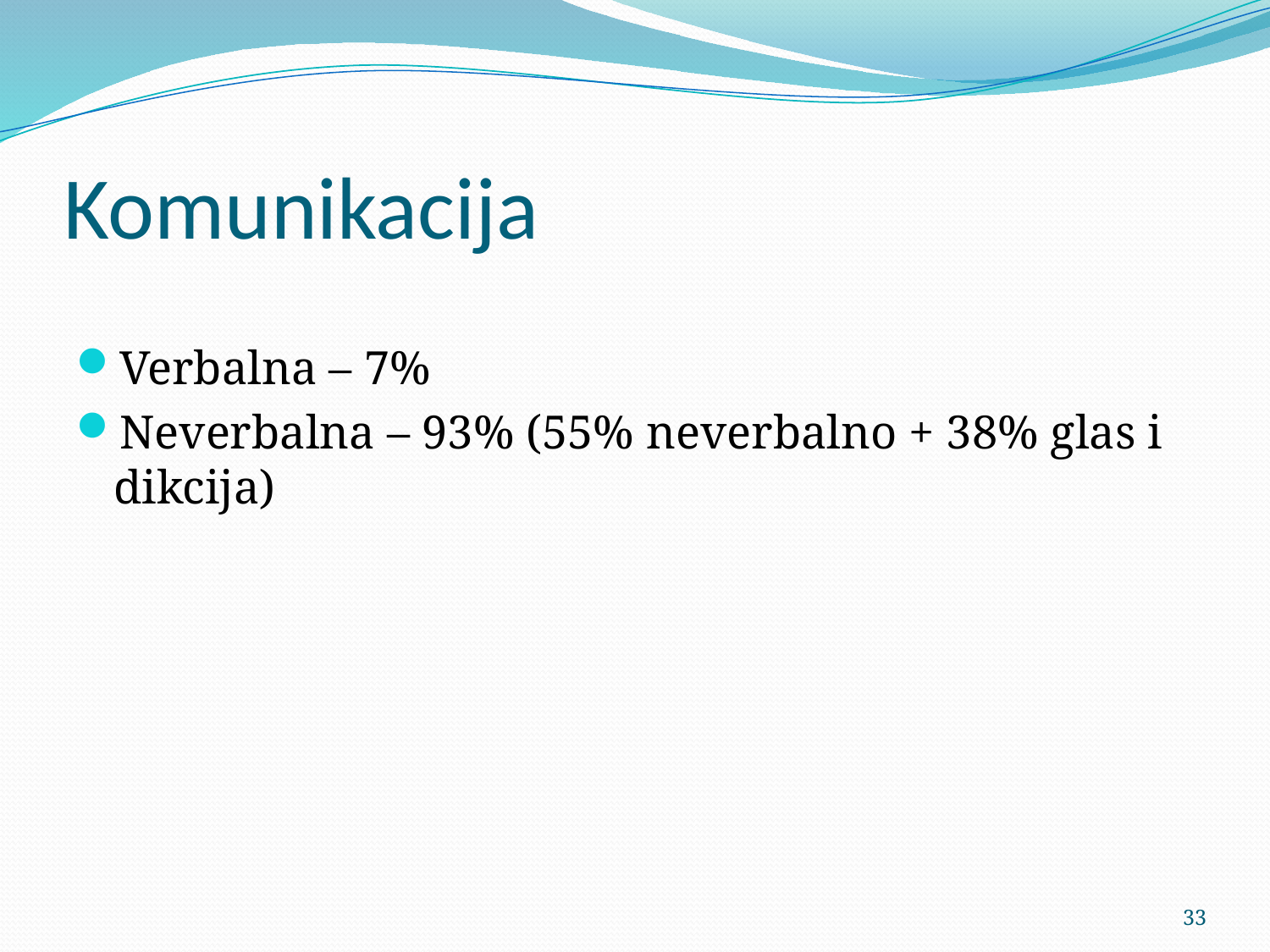

# Komunikacija

Verbalna – 7%
Neverbalna – 93% (55% neverbalno + 38% glas i dikcija)

33